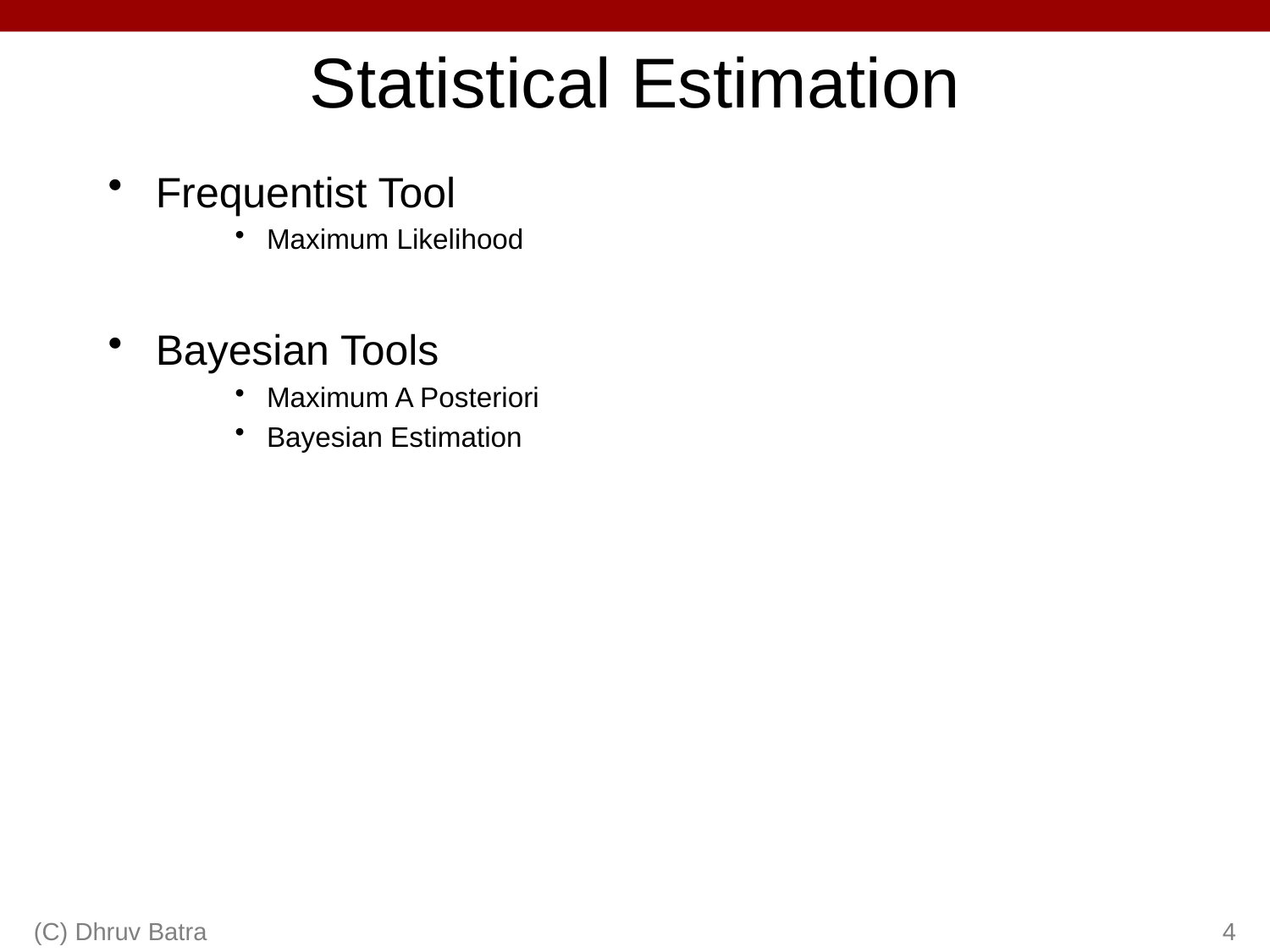

# Statistical Estimation
Frequentist Tool
Maximum Likelihood

Bayesian Tools
Maximum A Posteriori
Bayesian Estimation

(C) Dhruv Batra
4